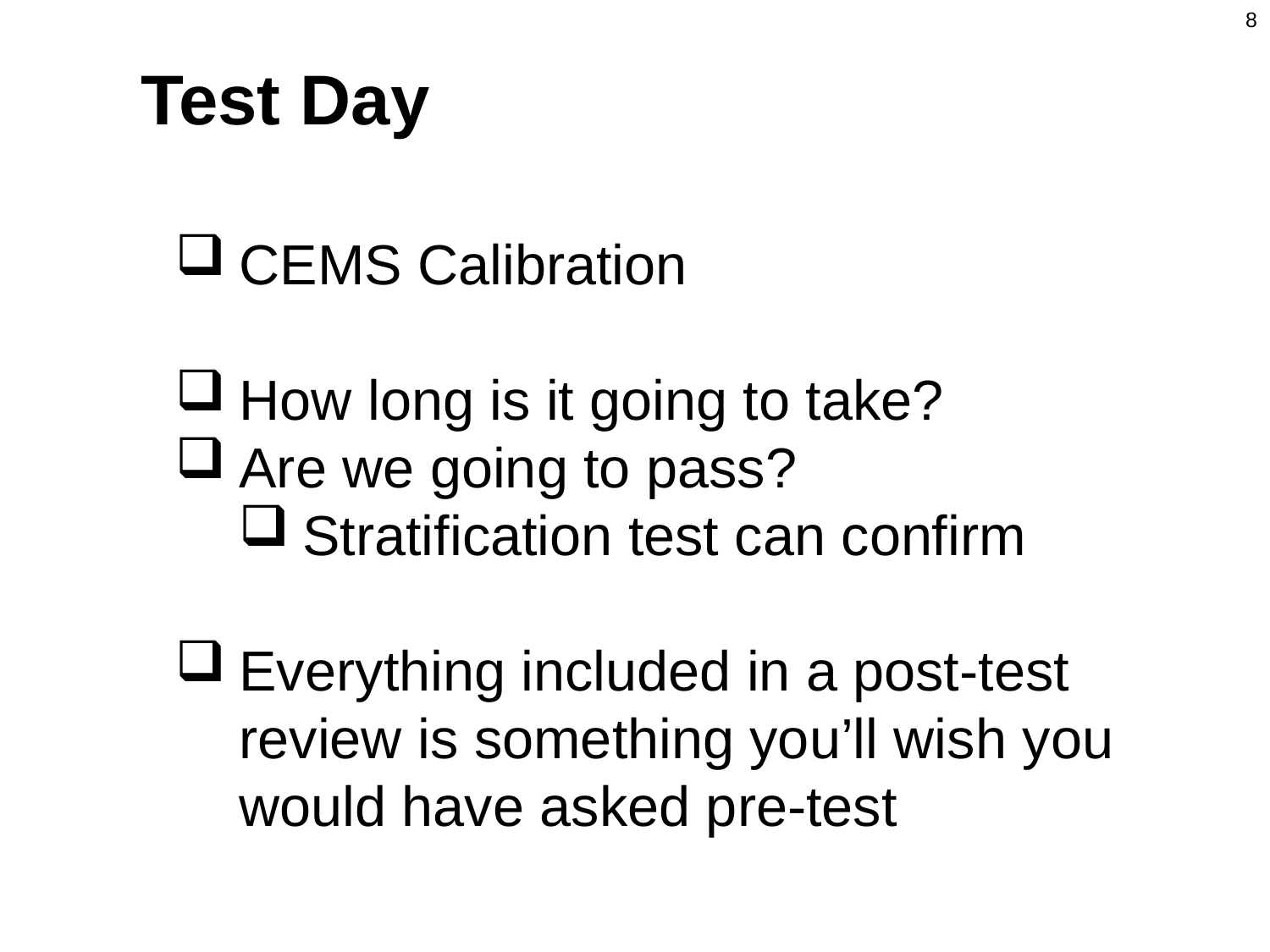

8
Test Day
CEMS Calibration

How long is it going to take?
Are we going to pass?
Stratification test can confirm

Everything included in a post-test
review is something you’ll wish you
would have asked pre-test